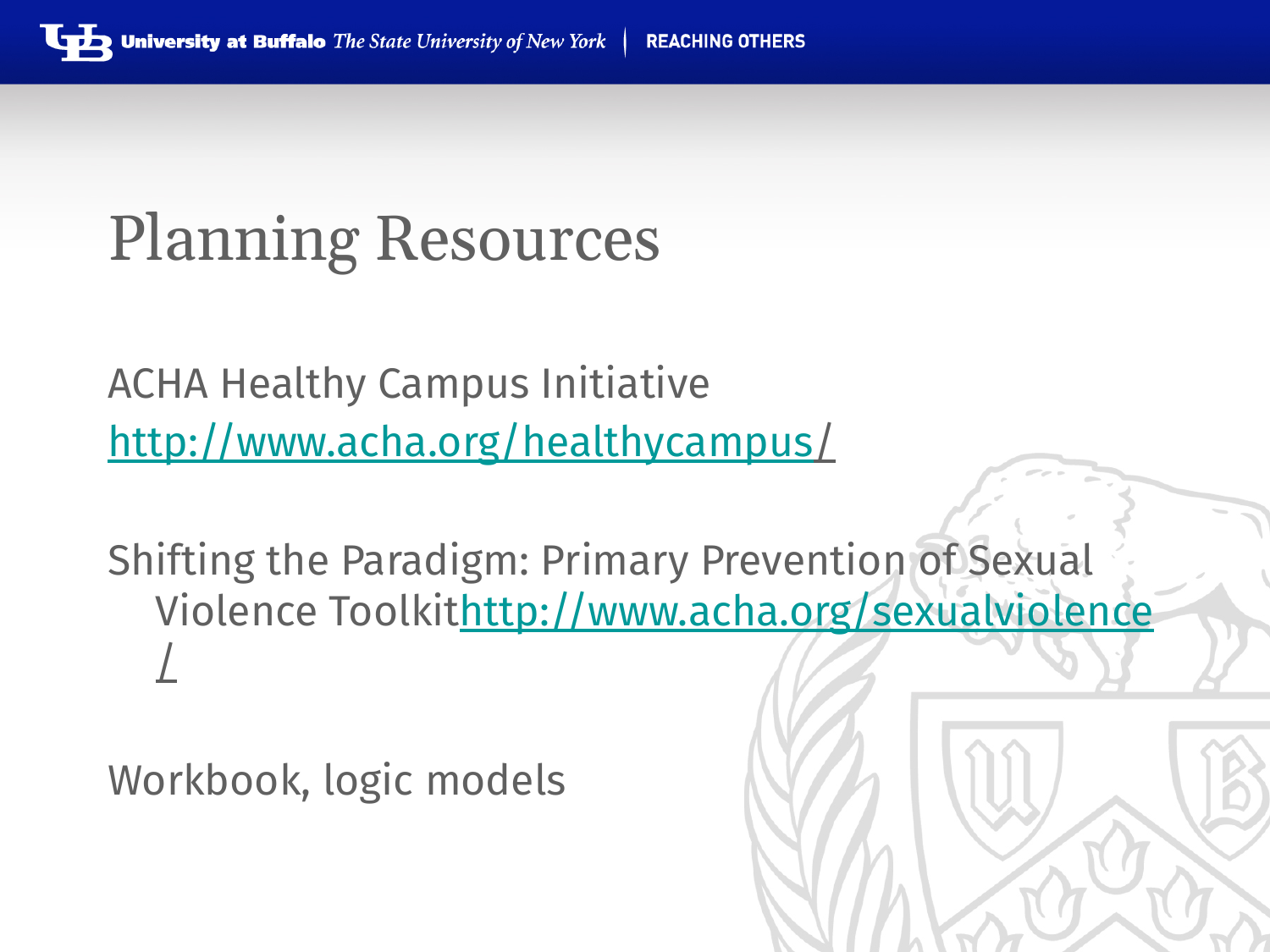

# Planning Resources
ACHA Healthy Campus Initiative
http://www.acha.org/healthycampus/

Shifting the Paradigm: Primary Prevention of Sexual Violence Toolkithttp://www.acha.org/sexualviolence/

Workbook, logic models